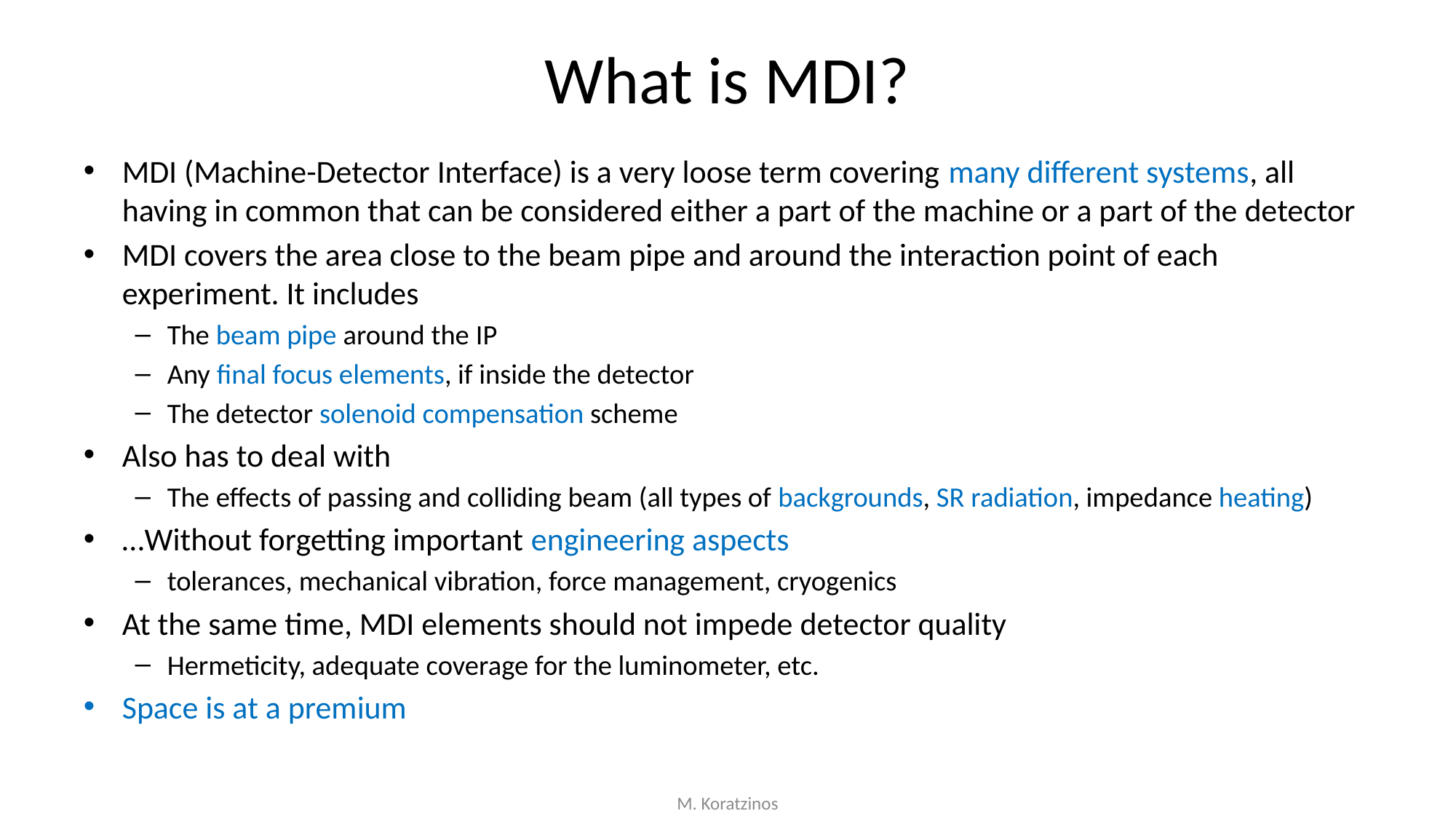

# What is MDI?
MDI (Machine-Detector Interface) is a very loose term covering many different systems, all having in common that can be considered either a part of the machine or a part of the detector
MDI covers the area close to the beam pipe and around the interaction point of each experiment. It includes
The beam pipe around the IP
Any final focus elements, if inside the detector
The detector solenoid compensation scheme
Also has to deal with
The effects of passing and colliding beam (all types of backgrounds, SR radiation, impedance heating)
…Without forgetting important engineering aspects
tolerances, mechanical vibration, force management, cryogenics
At the same time, MDI elements should not impede detector quality
Hermeticity, adequate coverage for the luminometer, etc.
Space is at a premium
M. Koratzinos